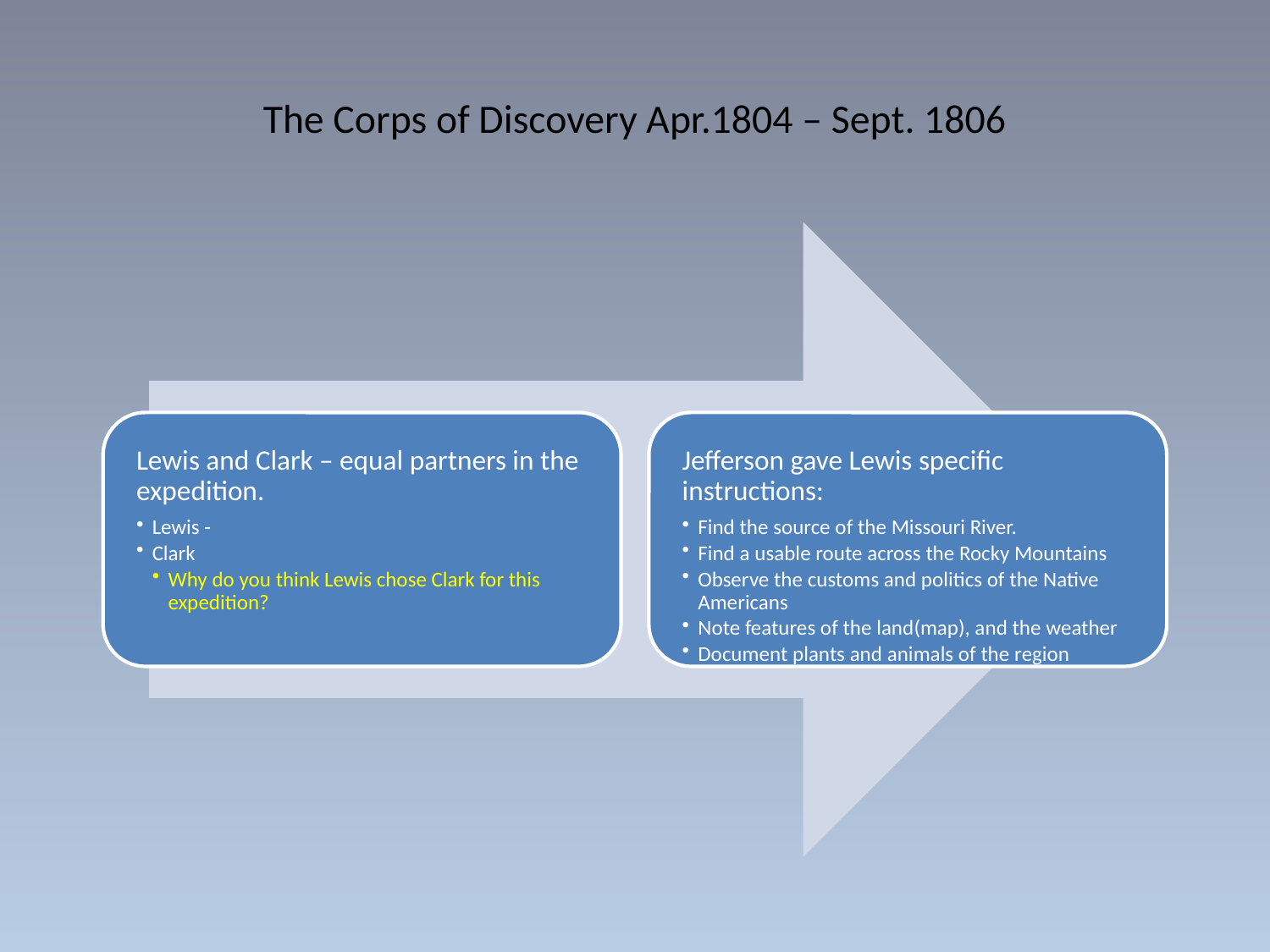

# The Corps of Discovery Apr.1804 – Sept. 1806
Lewis and Clark – equal partners in the expedition.
Lewis -
Clark
Why do you think Lewis chose Clark for this expedition?
Jefferson gave Lewis specific instructions:
Find the source of the Missouri River.
Find a usable route across the Rocky Mountains
Observe the customs and politics of the Native Americans
Note features of the land(map), and the weather
Document plants and animals of the region